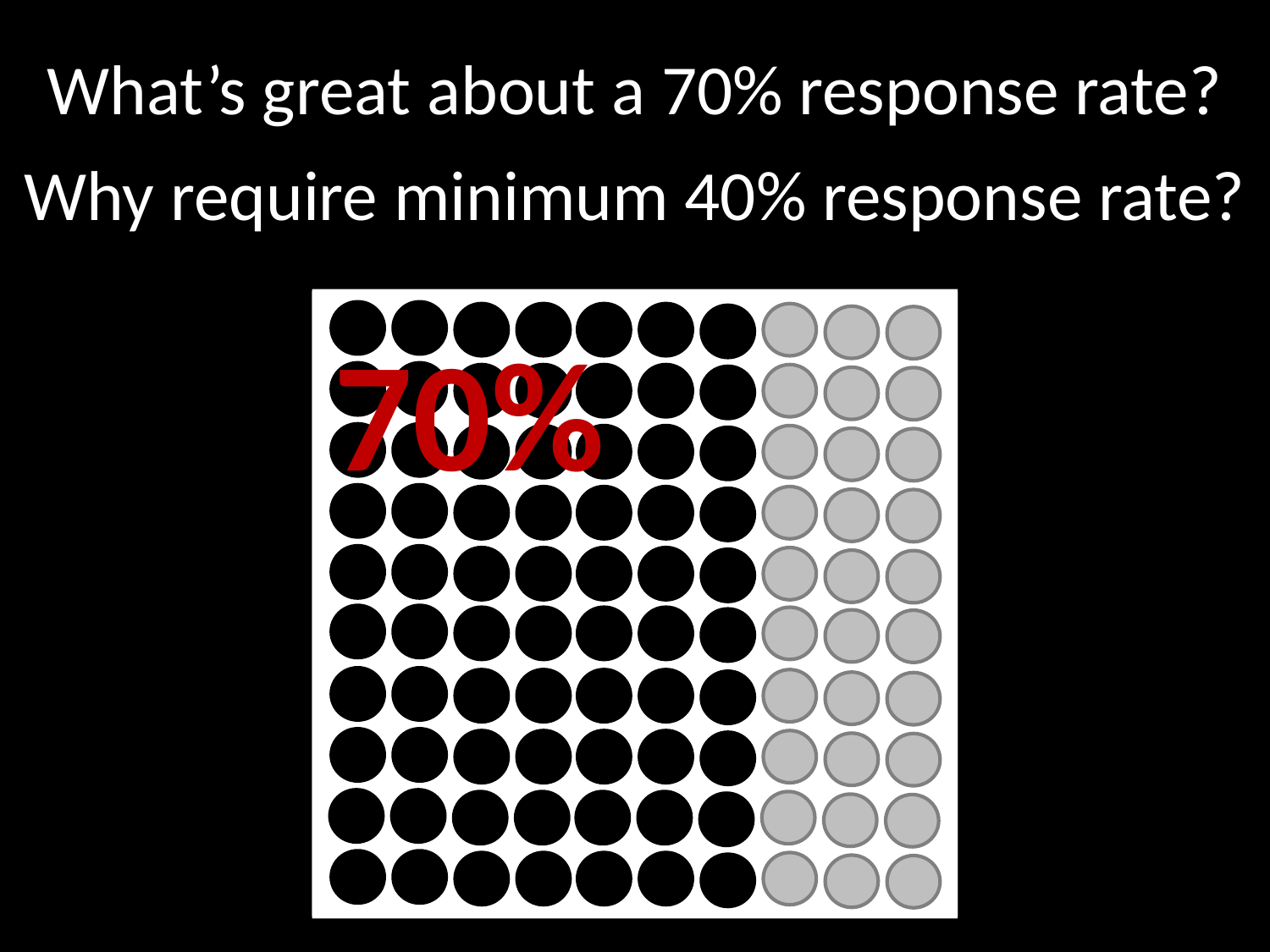

What’s great about a 70% response rate?

Why require minimum 40% response rate?

40%

70%